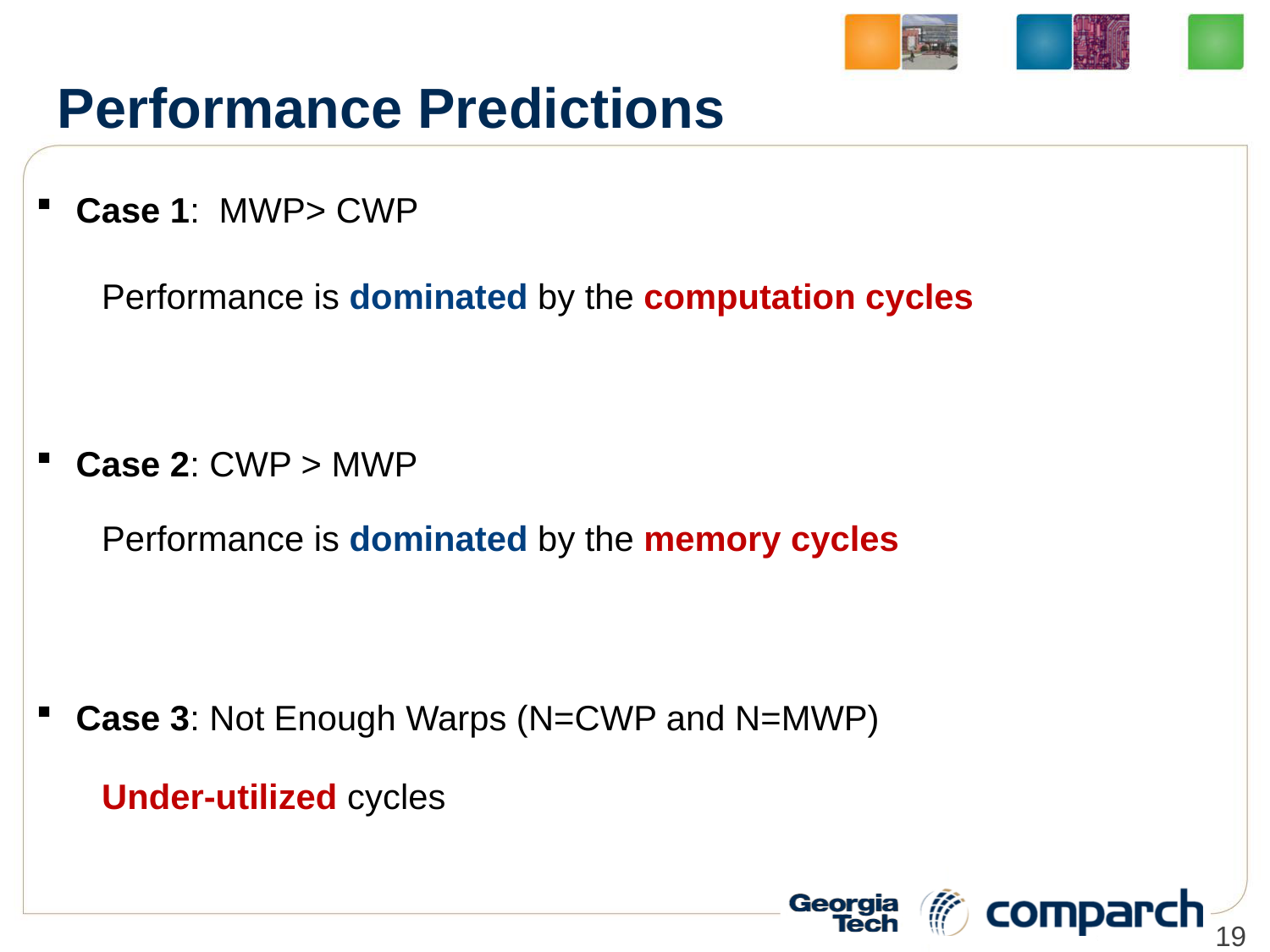

# Performance Predictions

 Case 1:  MWP> CWP

 Case 2: CWP > MWP

 Case 3: Not Enough Warps (N=CWP and N=MWP)
Performance is dominated by the computation cycles
Performance is dominated by the memory cycles
Under-utilized cycles
19